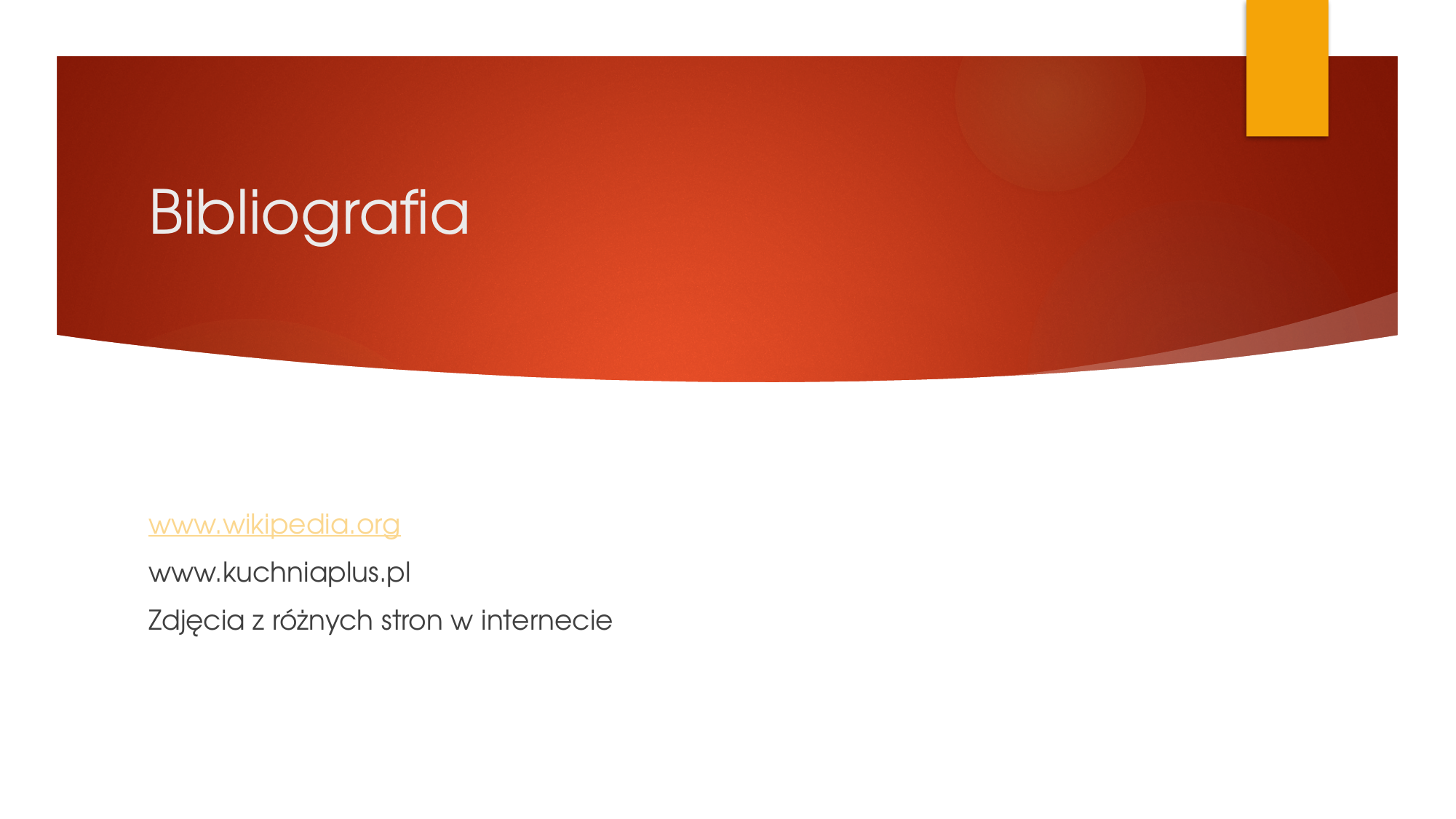

# Bibliografia
www.wikipedia.org
www.kuchniaplus.pl
Zdjęcia z różnych stron w internecie